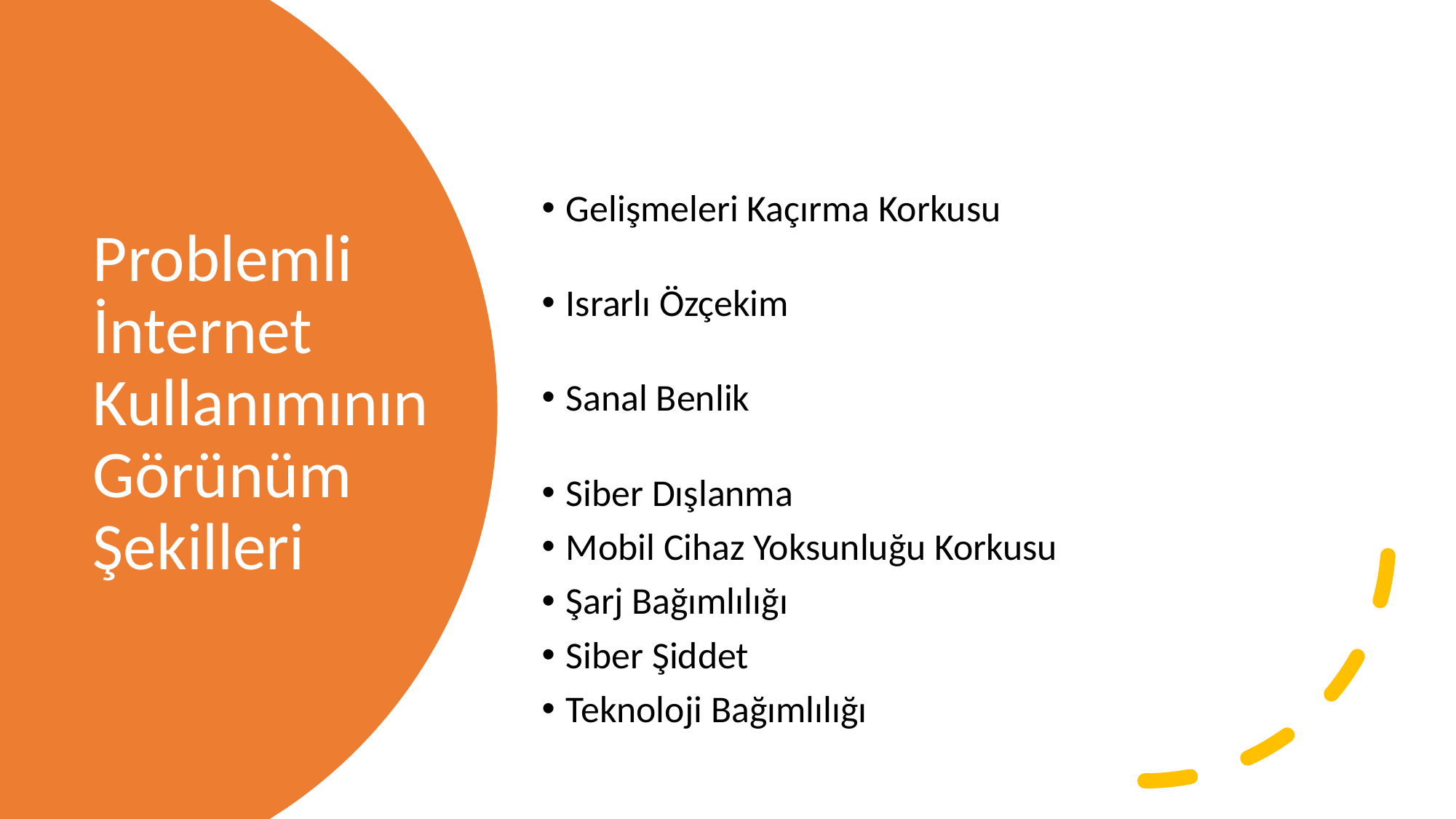

Gelişmeleri Kaçırma Korkusu
Israrlı Özçekim
Sanal Benlik
Siber Dışlanma
Mobil Cihaz Yoksunluğu Korkusu
Şarj Bağımlılığı
Siber Şiddet
Teknoloji Bağımlılığı

# Problemli İnternet Kullanımının Görünüm Şekilleri